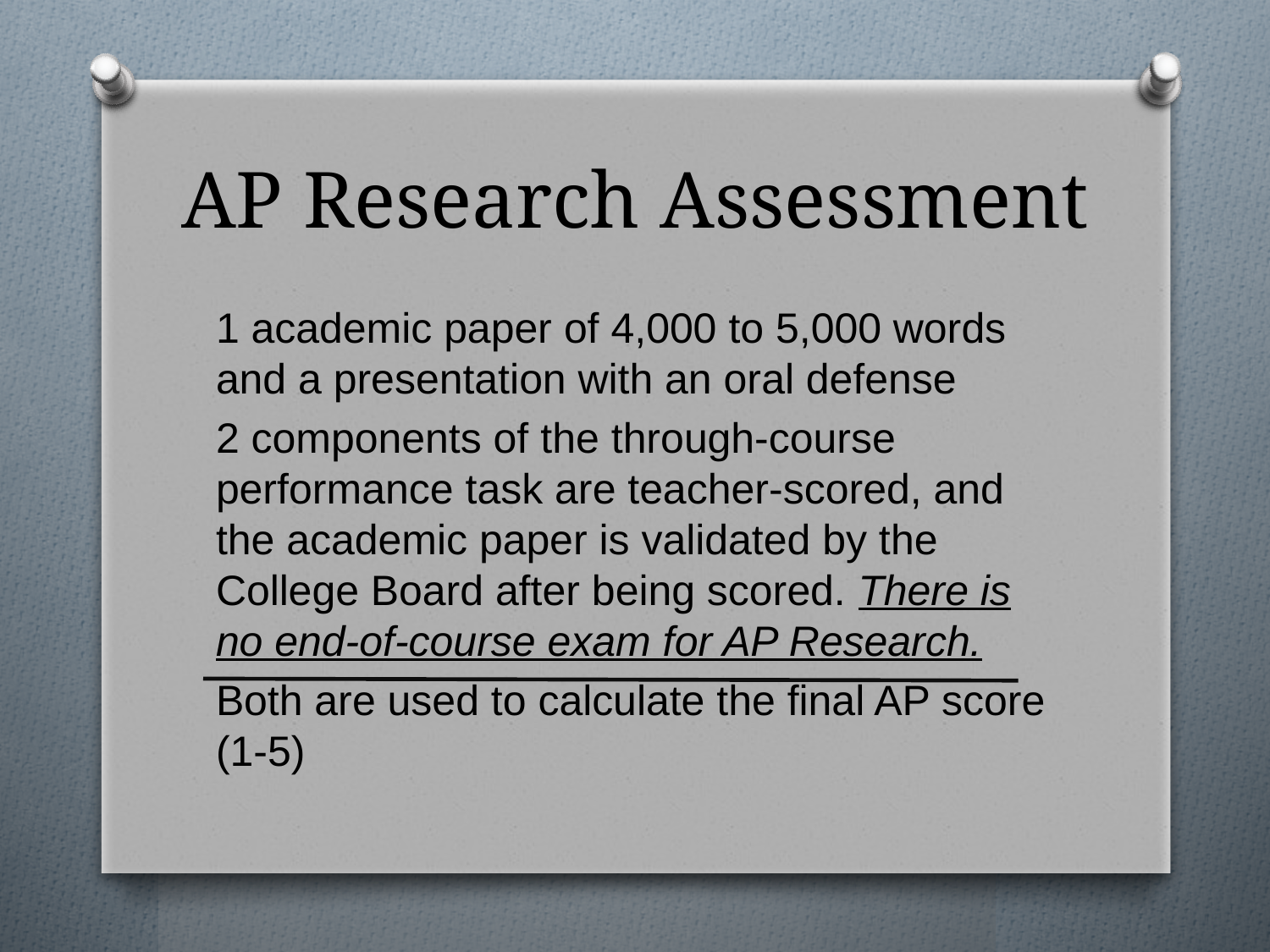

# AP Research Assessment
1 academic paper of 4,000 to 5,000 words and a presentation with an oral defense
2 components of the through-course performance task are teacher-scored, and the academic paper is validated by the College Board after being scored. There is no end-of-course exam for AP Research.
Both are used to calculate the final AP score (1-5)